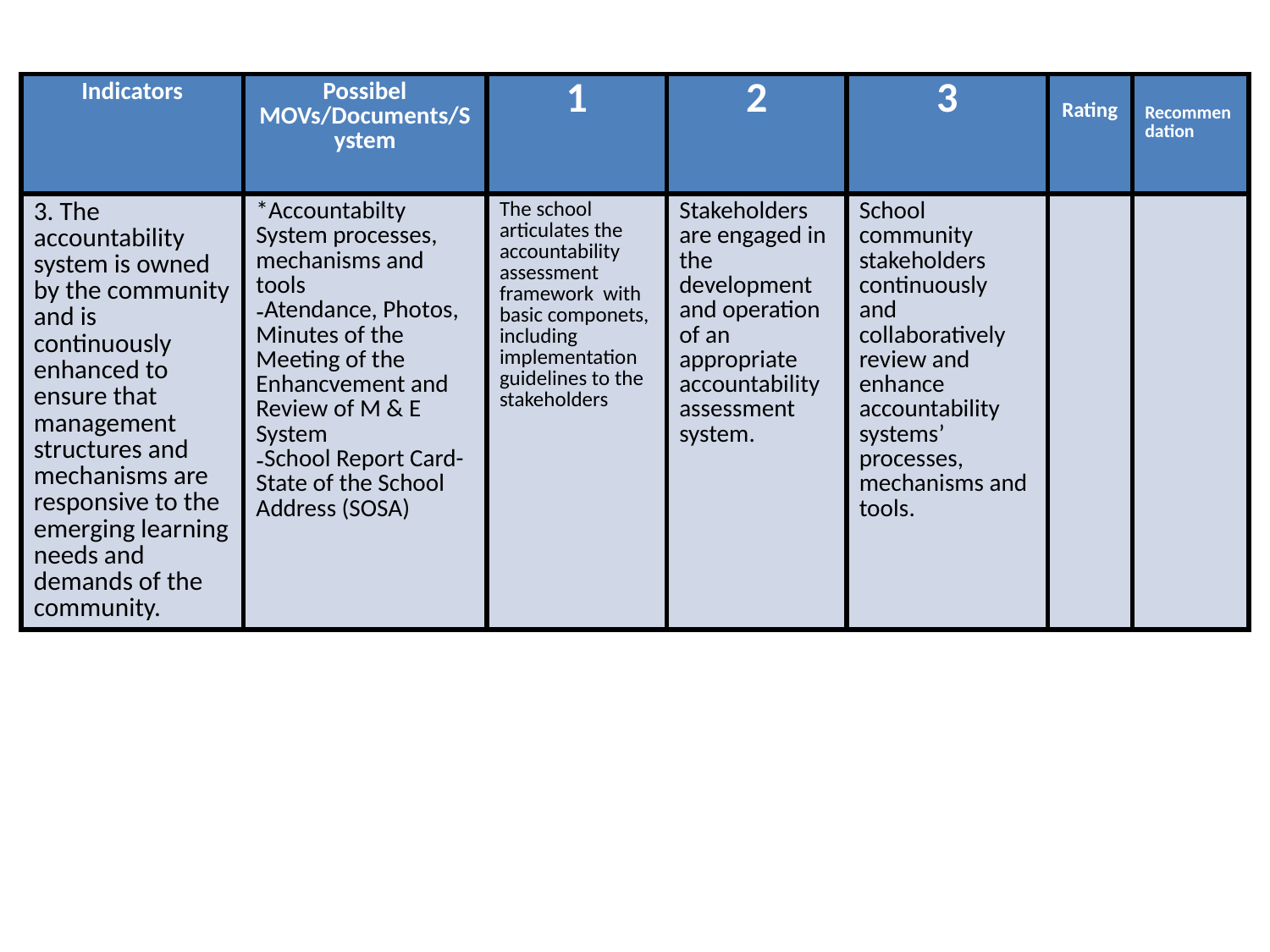

| Indicators | Possibel MOVs/Documents/System | 1 | 2 | 3 | Rating | Recommendation |
| --- | --- | --- | --- | --- | --- | --- |
| 3. The accountability system is owned by the community and is continuously enhanced to ensure that management structures and mechanisms are responsive to the emerging learning needs and demands of the community. | \*Accountabilty System processes, mechanisms and tools Atendance, Photos, Minutes of the Meeting of the Enhancvement and Review of M & E System School Report Card-State of the School Address (SOSA) | The school articulates the accountability assessment framework with basic componets, including implementation guidelines to the stakeholders | Stakeholders are engaged in the development and operation of an appropriate accountability assessment system. | School community stakeholders continuously and collaboratively review and enhance accountability systems’ processes, mechanisms and tools. |  |  |